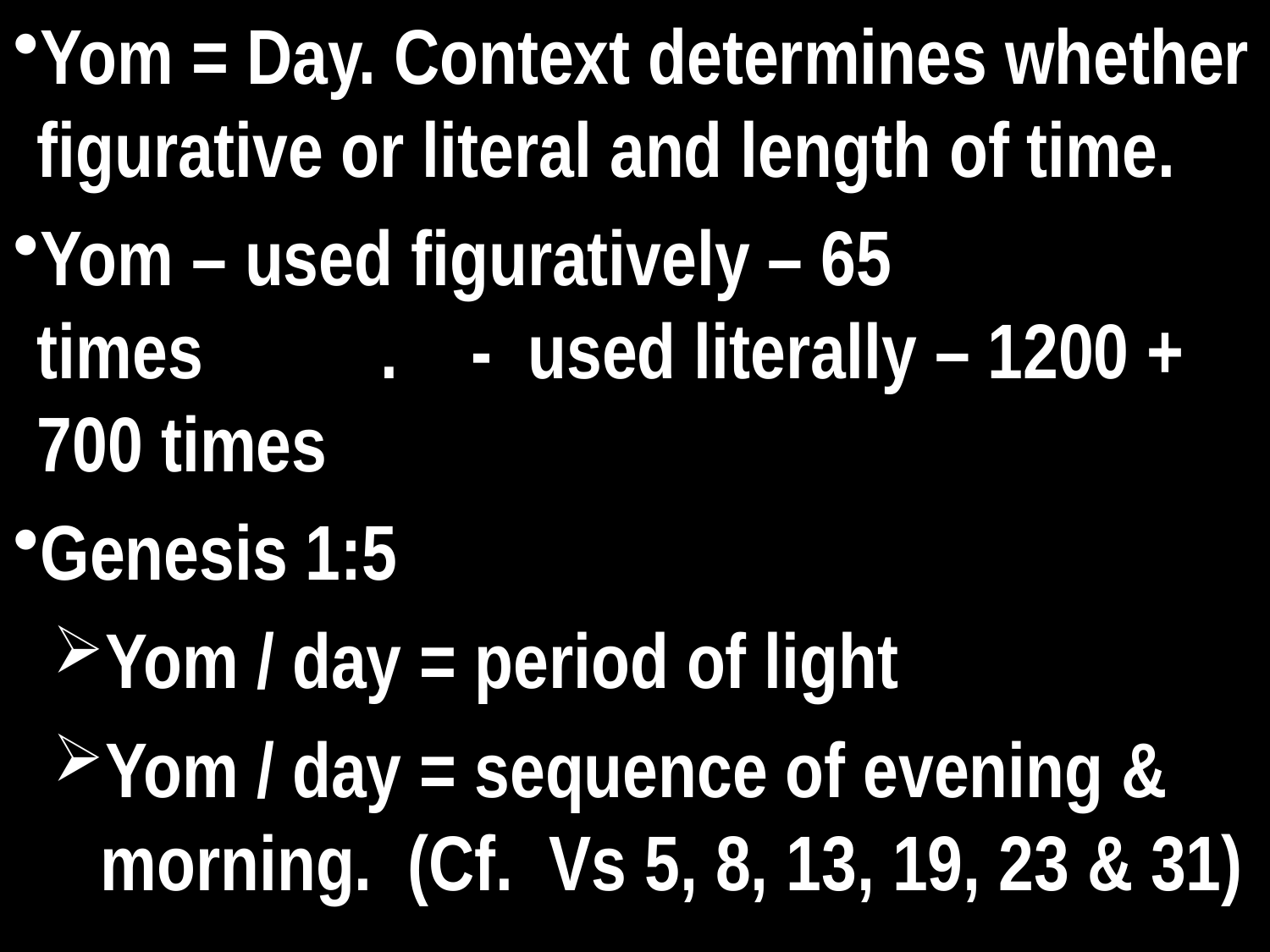

Yom = Day. Context determines whether figurative or literal and length of time.
Yom – used figuratively – 65 times          .	   -  used literally – 1200 + 700 times
Genesis 1:5
Yom / day = period of light
Yom / day = sequence of evening & morning.  (Cf.  Vs 5, 8, 13, 19, 23 & 31)